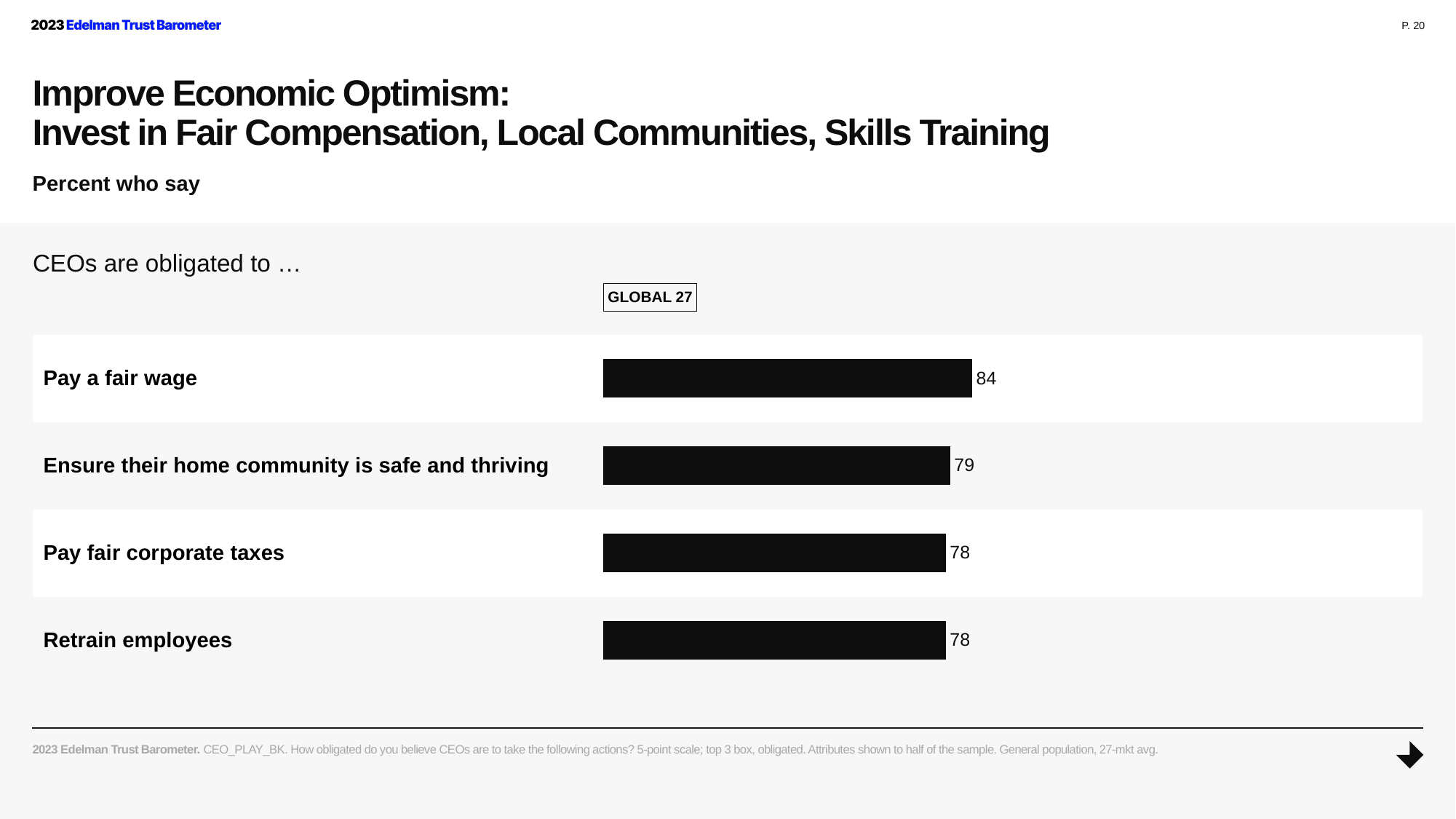

Improve Economic Optimism:
Invest in Fair Compensation, Local Communities, Skills Training
Percent who say
CEOs are obligated to …
|  |  |  |
| --- | --- | --- |
| Pay a fair wage |  |  |
| Ensure their home community is safe and thriving |  |  |
| Pay fair corporate taxes |  |  |
| Retrain employees |  |  |
GLOBAL 27

### Chart

| Category | Mandatory |
|---|---|
| taxes | 78.0 |
| retrain | 78.0 |
| community | 79.0 |
| wage | 84.0 |
2023 Edelman Trust Barometer. CEO_PLAY_BK. How obligated do you believe CEOs are to take the following actions? 5-point scale; top 3 box, obligated. Attributes shown to half of the sample. General population, 27-mkt avg.